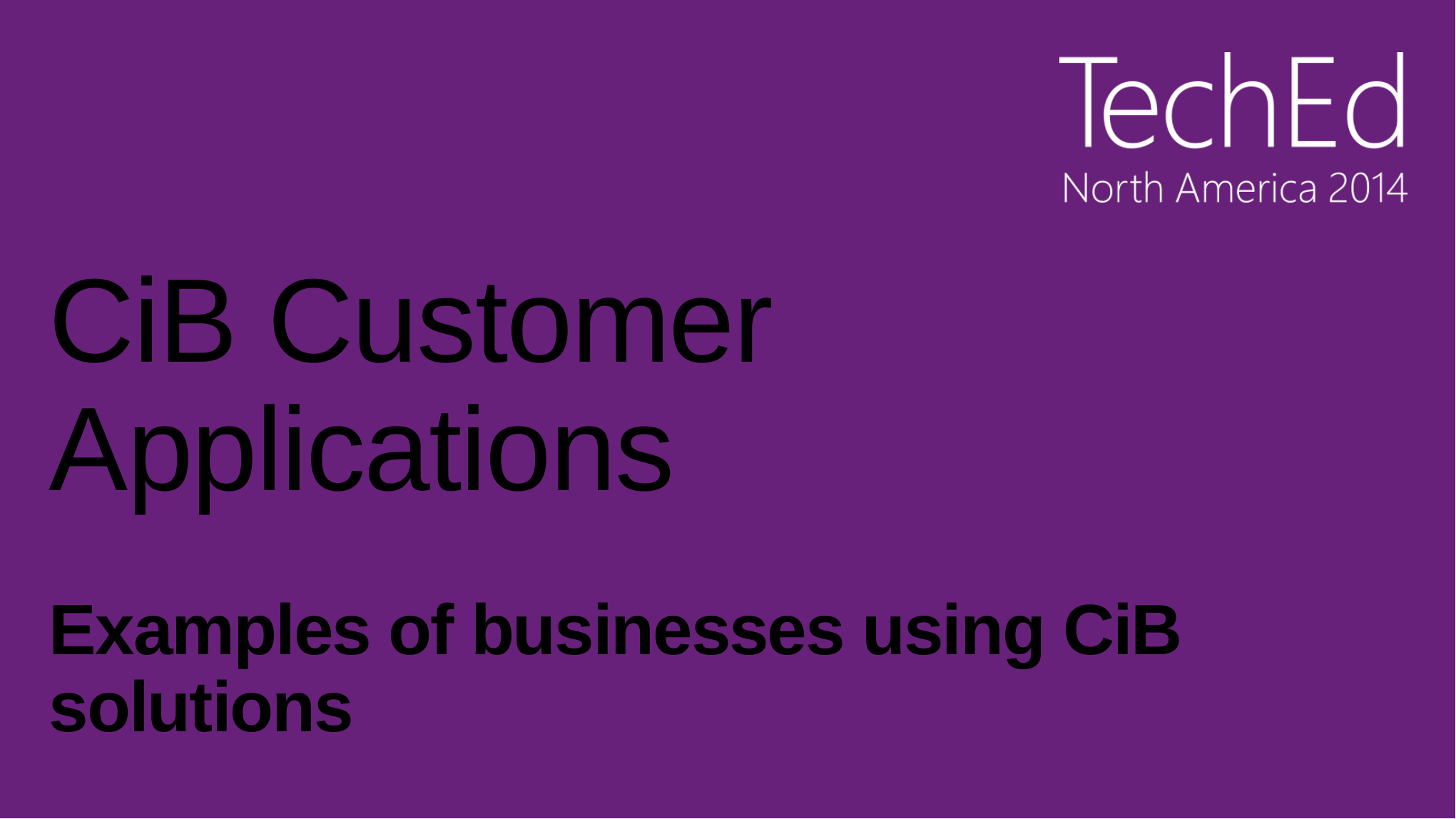

# CiB Customer Applications Examples of businesses using CiB solutions